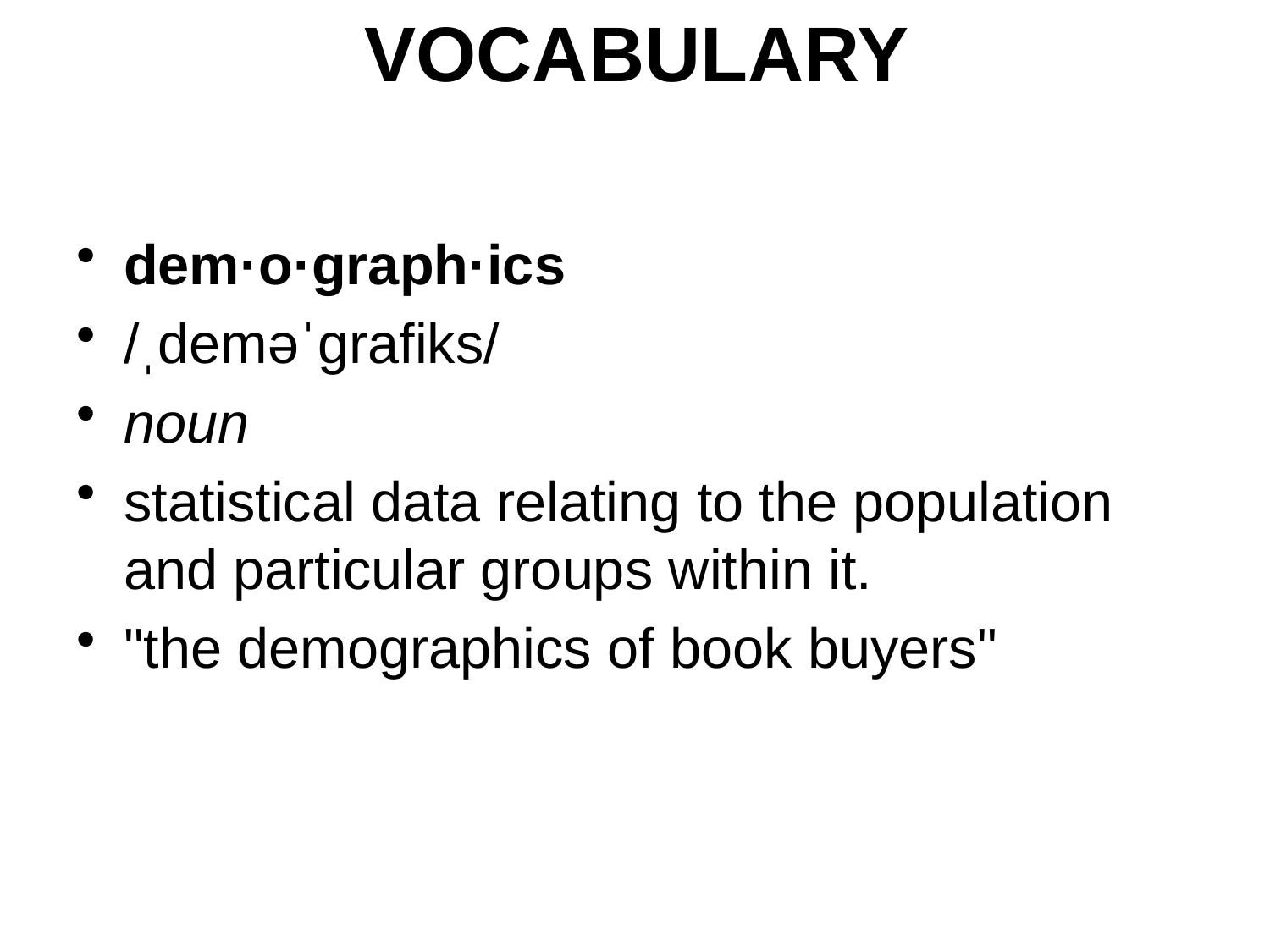

# VOCABULARY
dem·o·graph·ics
/ˌdeməˈɡrafiks/
noun
statistical data relating to the population and particular groups within it.
"the demographics of book buyers"